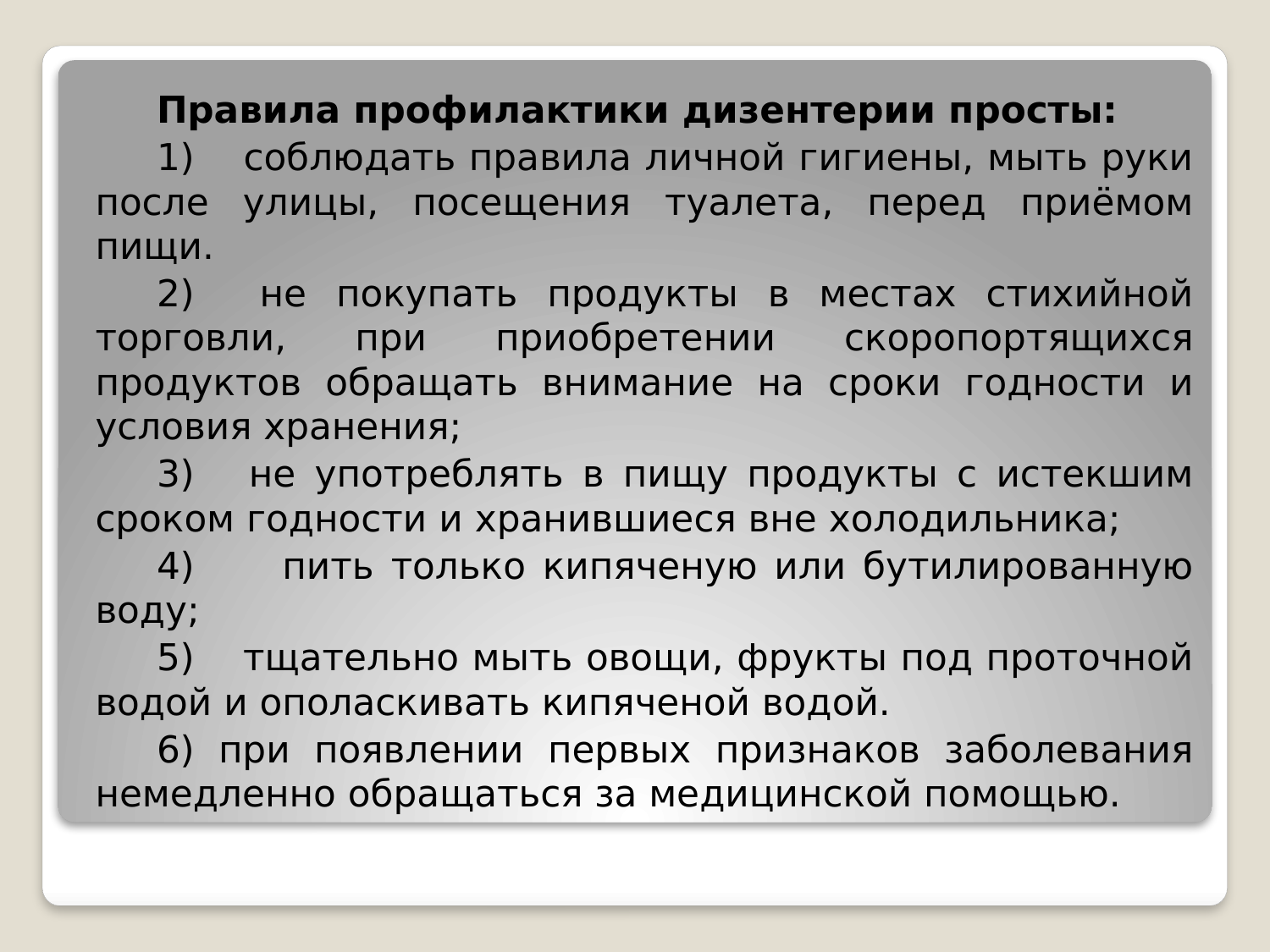

Правила профилактики дизентерии просты:
1)    соблюдать правила личной гигиены, мыть руки после улицы, посещения туалета, перед приёмом пищи.
2)    не покупать продукты в местах стихийной торговли, при приобретении скоропортящихся продуктов обращать внимание на сроки годности и условия хранения;
3)    не употреблять в пищу продукты с истекшим сроком годности и хранившиеся вне холодильника;
4)       пить только кипяченую или бутилированную воду;
5)    тщательно мыть овощи, фрукты под проточной водой и ополаскивать кипяченой водой.
6) при появлении первых признаков заболевания немедленно обращаться за медицинской помощью.